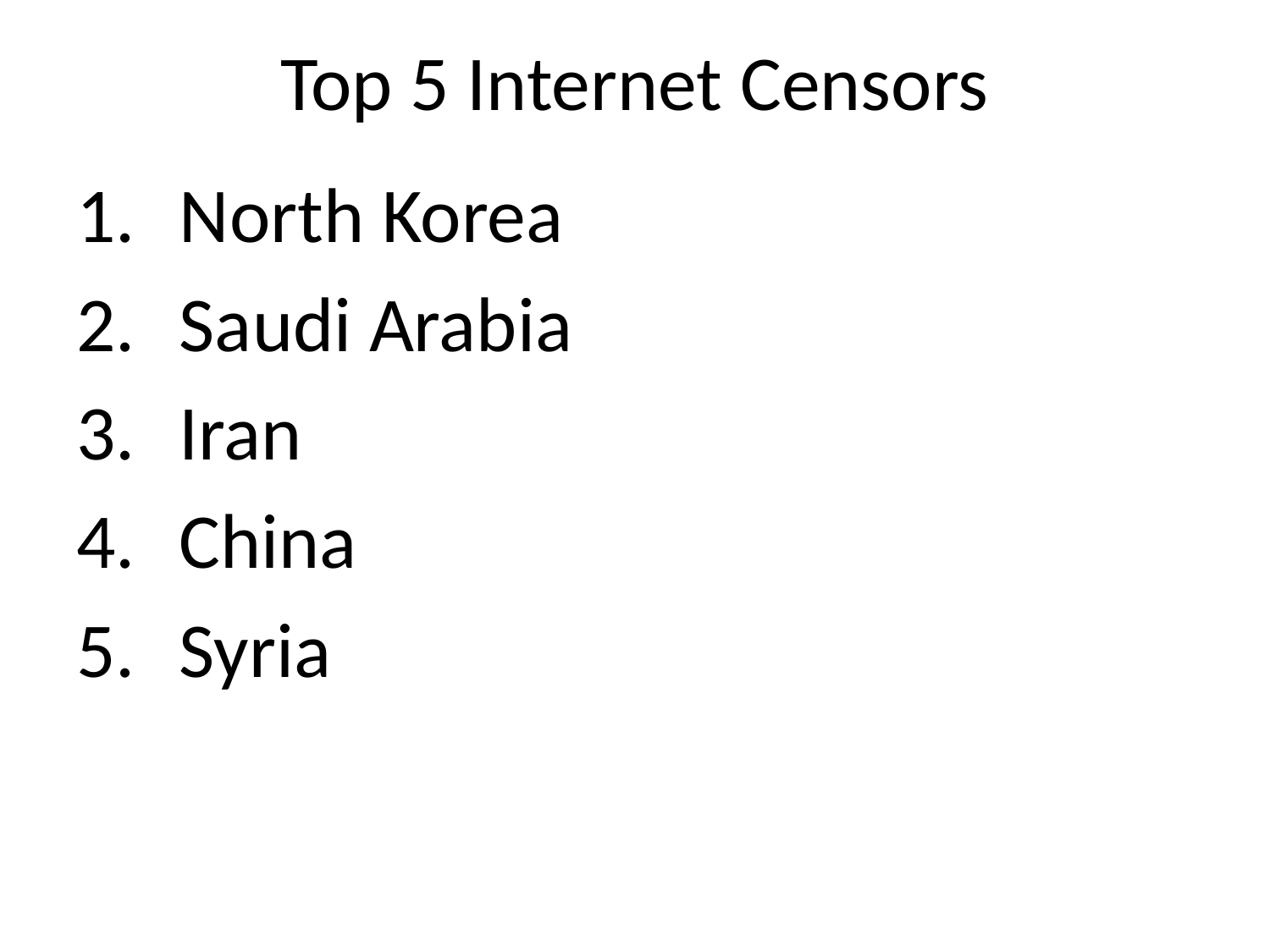

# Top 5 Internet Censors
North Korea
Saudi Arabia
Iran
China
Syria